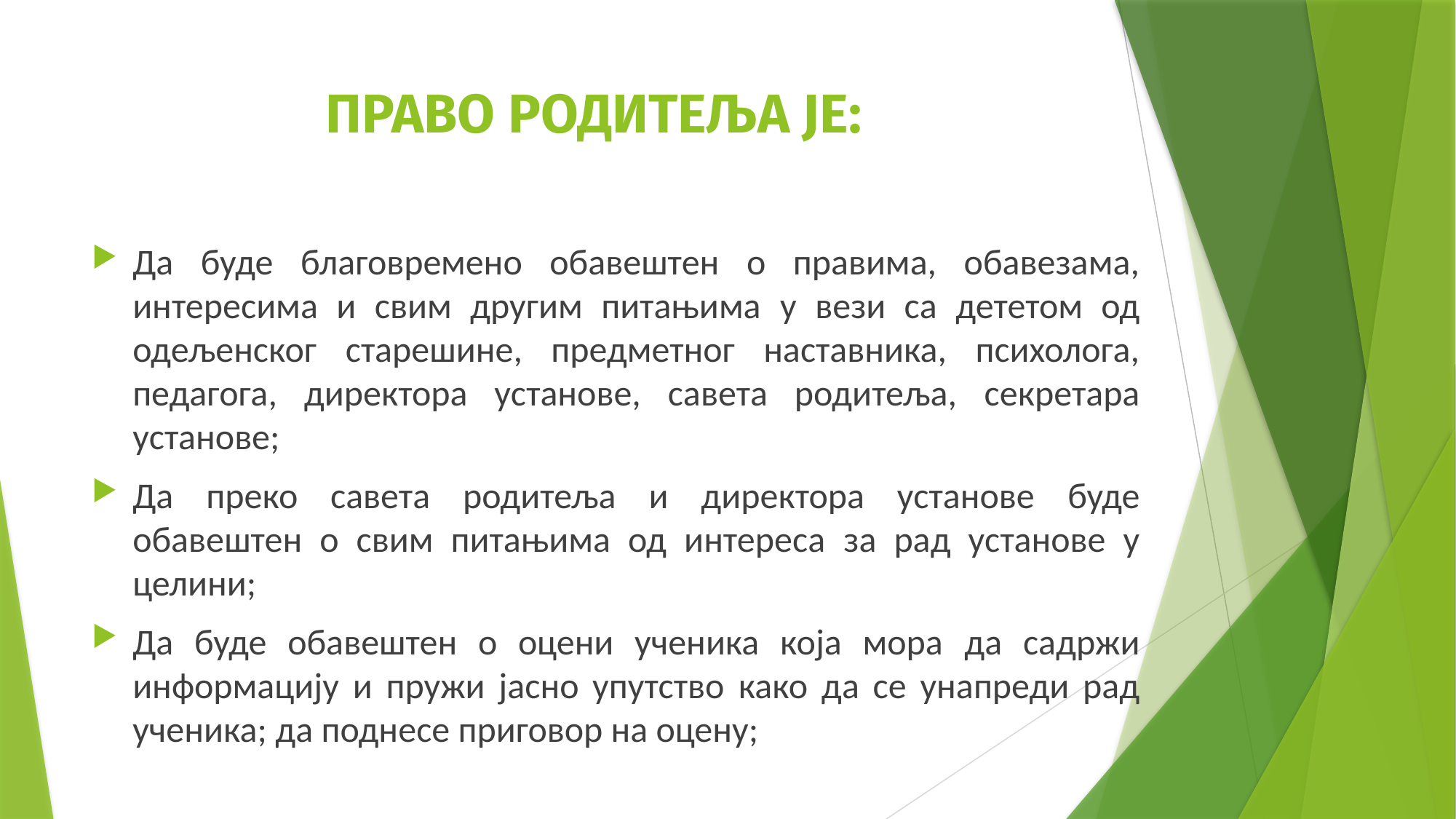

# ПРАВО РОДИТЕЉА ЈЕ:

Да буде благовремено обавештен о правима, обавезама, интересима и свим другим питањима у вези са дететом од одељенског старешине, предметног наставника, психолога, педагога, директора установе, савета родитеља, секретара установе;
Да преко савета родитеља и директора установе буде обавештен о свим питањима од интереса за рад установе у целини;
Да буде обавештен о оцени ученика која мора да садржи информацију и пружи јасно упутство како да се унапреди рад ученика; да поднесе приговор на оцену;